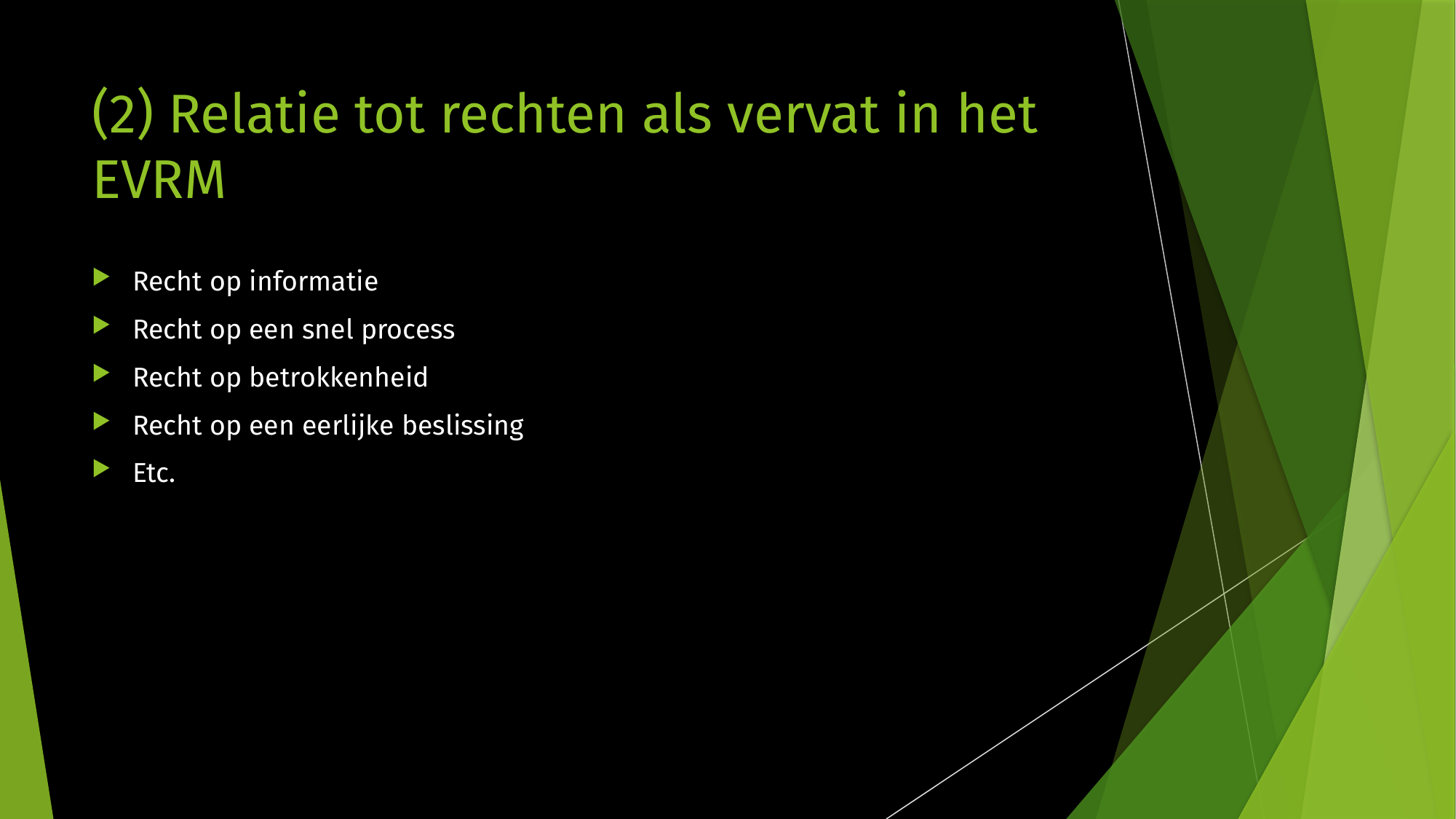

# (2) Relatie tot rechten als vervat in het EVRM
Recht op informatie
Recht op een snel process
Recht op betrokkenheid
Recht op een eerlijke beslissing
Etc.